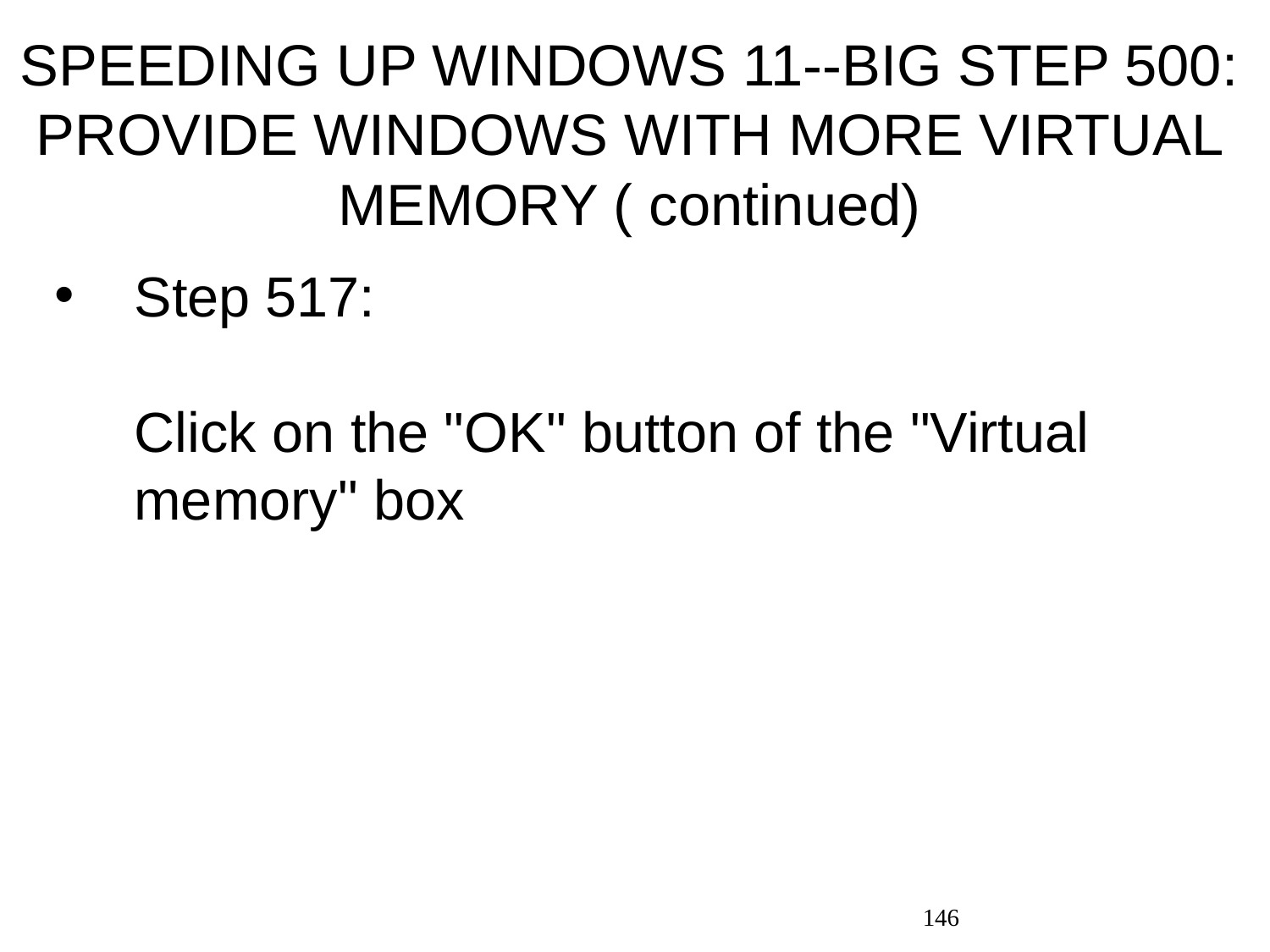

# SPEEDING UP WINDOWS 11--BIG STEP 500: PROVIDE WINDOWS WITH MORE VIRTUAL MEMORY ( continued)
Step 517:                                                                                                                             Click on the "OK" button of the "Virtual memory" box

146